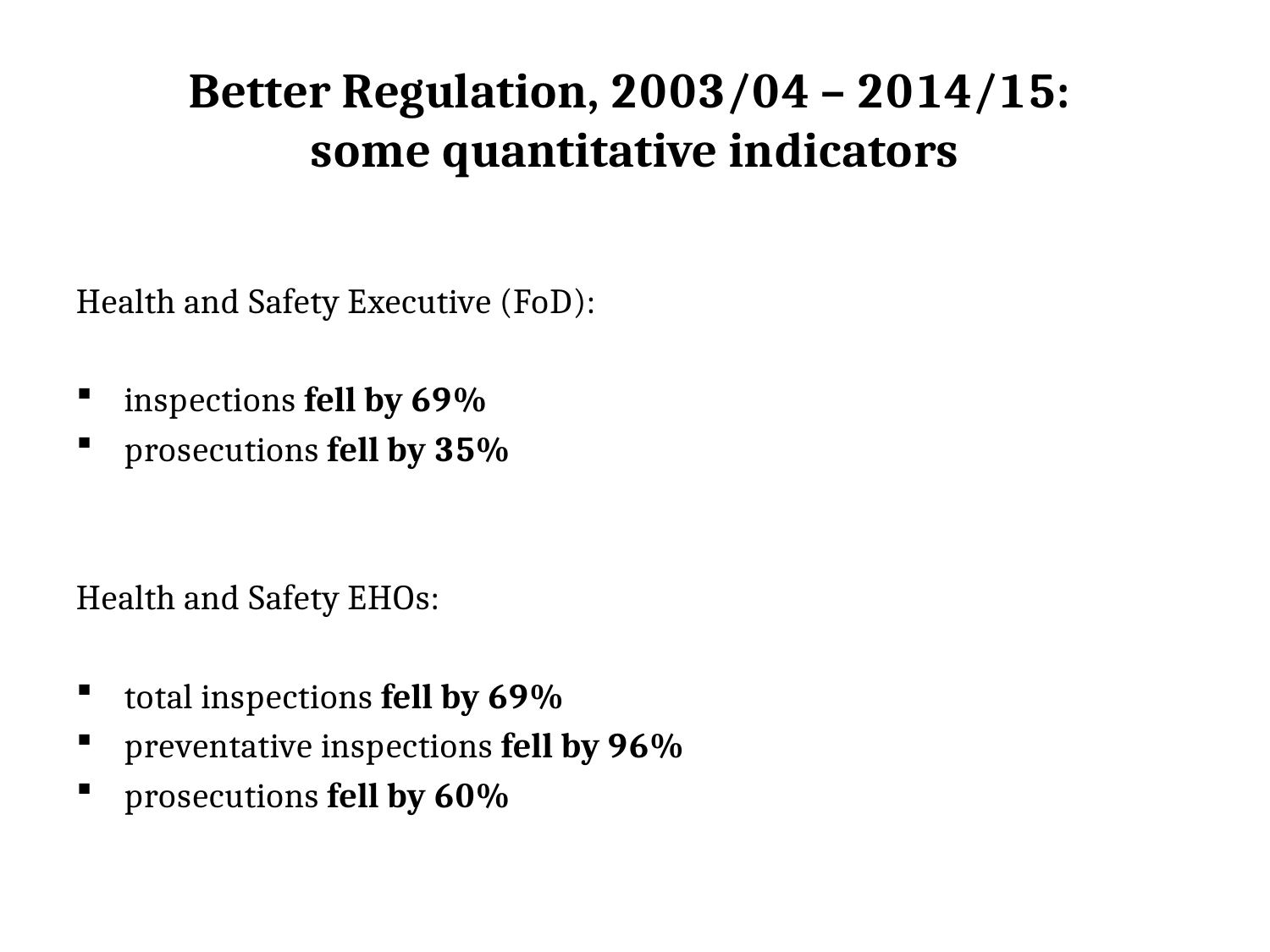

# Better Regulation, 2003/04 – 2014/15: some quantitative indicators

Health and Safety Executive (FoD):

inspections fell by 69%
prosecutions fell by 35%

Health and Safety EHOs:

total inspections fell by 69%
preventative inspections fell by 96%
prosecutions fell by 60%